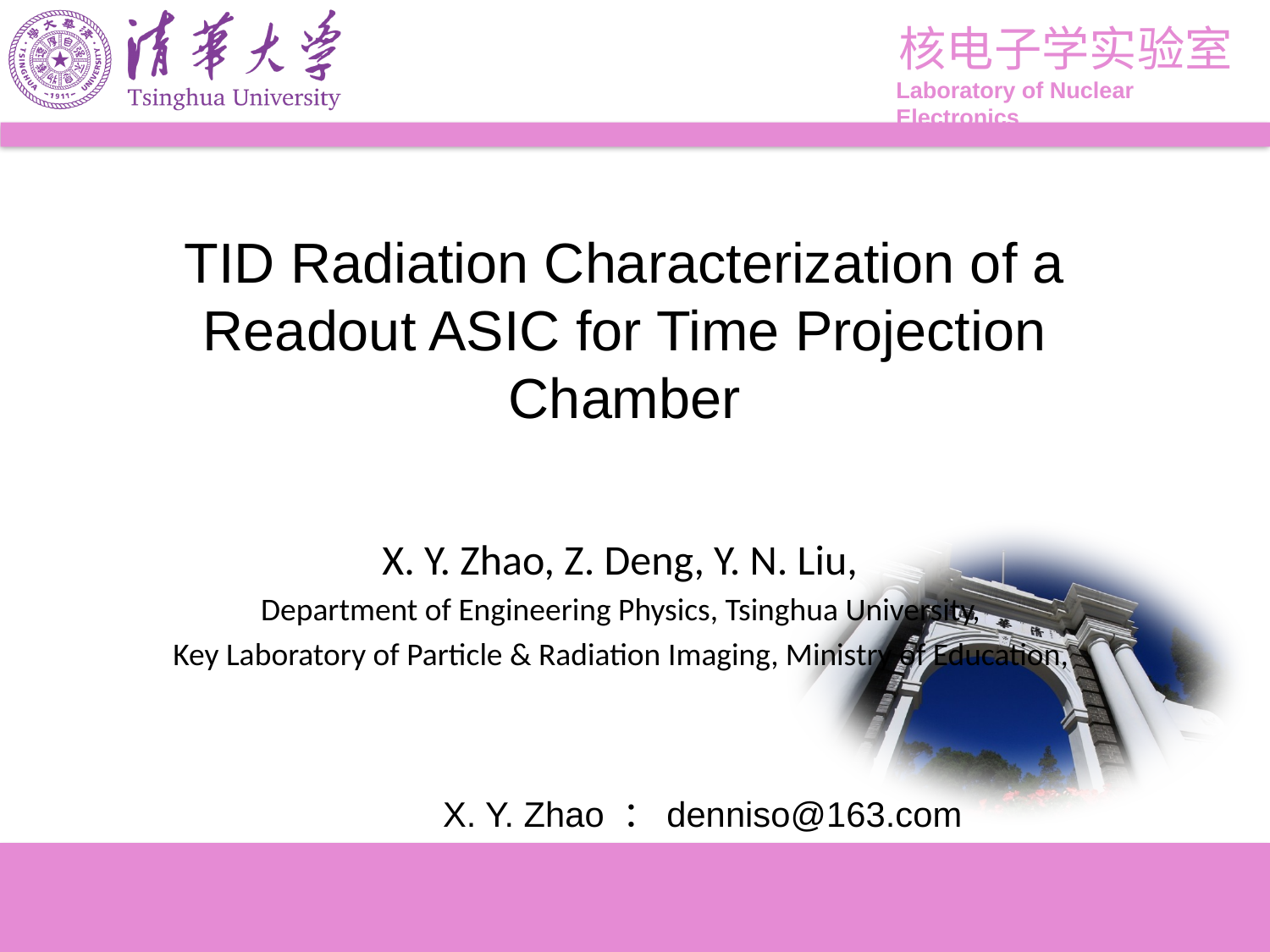

# TID Radiation Characterization of a Readout ASIC for Time Projection Chamber
X. Y. Zhao, Z. Deng, Y. N. Liu,
Department of Engineering Physics, Tsinghua University,
Key Laboratory of Particle & Radiation Imaging, Ministry of Education,
X. Y. Zhao ：denniso@163.com